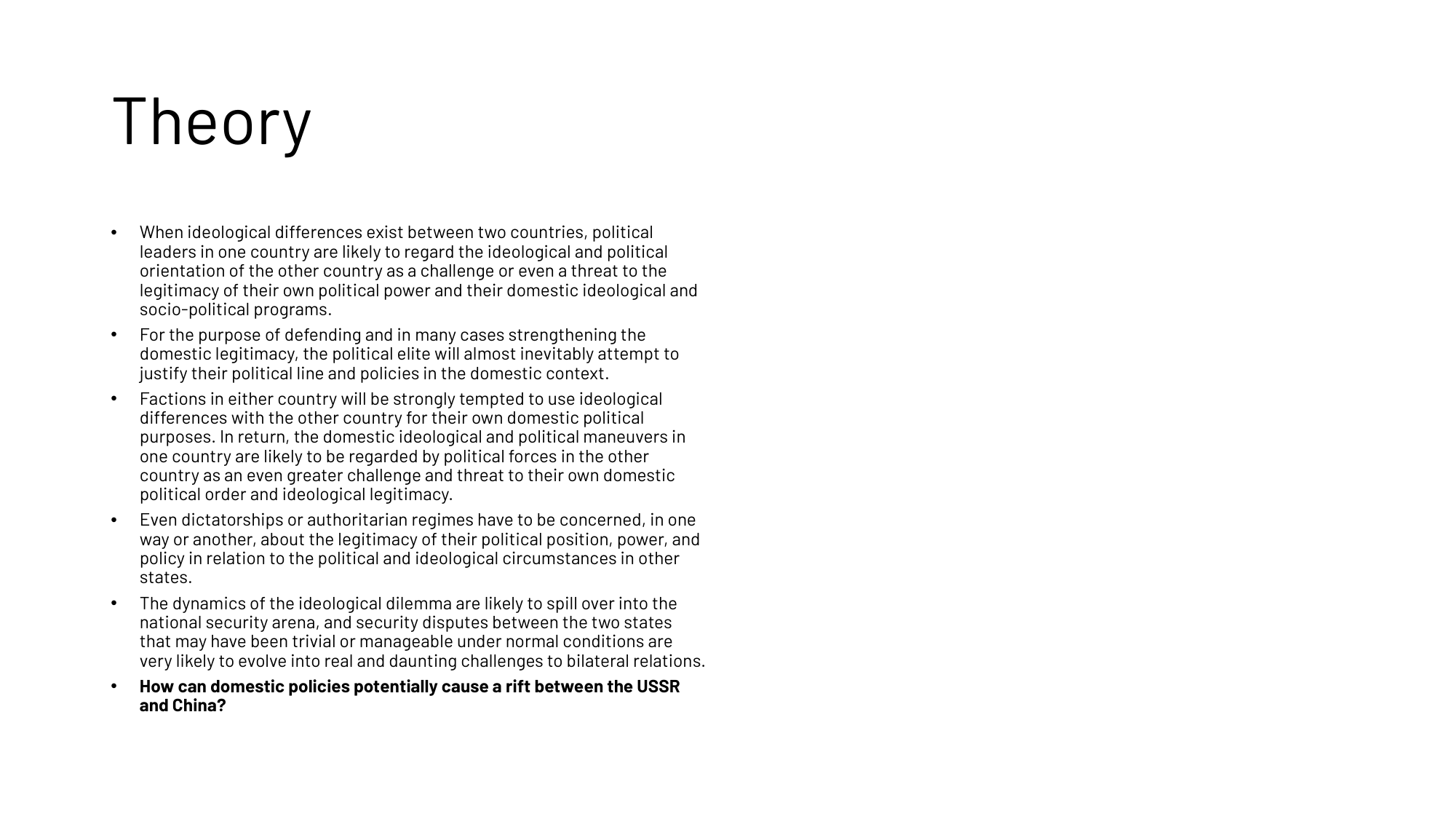

# Theory
When ideological differences exist between two countries, political leaders in one country are likely to regard the ideological and political orientation of the other country as a challenge or even a threat to the legitimacy of their own political power and their domestic ideological and socio-political programs.
For the purpose of defending and in many cases strengthening the domestic legitimacy, the political elite will almost inevitably attempt to justify their political line and policies in the domestic context.
Factions in either country will be strongly tempted to use ideological differences with the other country for their own domestic political purposes. In return, the domestic ideological and political maneuvers in one country are likely to be regarded by political forces in the other country as an even greater challenge and threat to their own domestic political order and ideological legitimacy.
Even dictatorships or authoritarian regimes have to be concerned, in one way or another, about the legitimacy of their political position, power, and policy in relation to the political and ideological circumstances in other states.
The dynamics of the ideological dilemma are likely to spill over into the national security arena, and security disputes between the two states that may have been trivial or manageable under normal conditions are very likely to evolve into real and daunting challenges to bilateral relations.
How can domestic policies potentially cause a rift between the USSR and China?